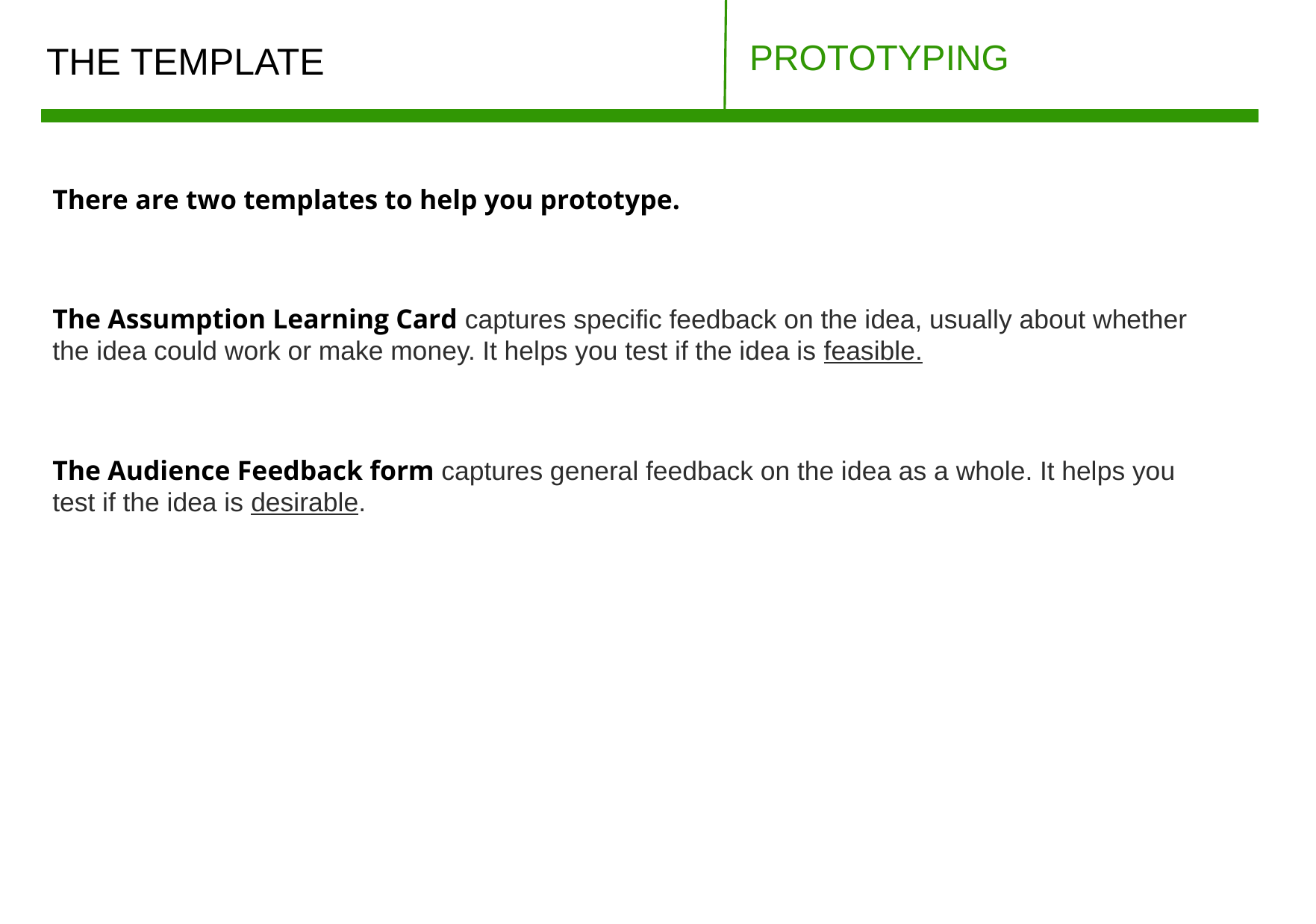

PROTOTYPING
# THE TEMPLATE

There are two templates to help you prototype.

The Assumption Learning Card captures specific feedback on the idea, usually about whether the idea could work or make money. It helps you test if the idea is feasible.

The Audience Feedback form captures general feedback on the idea as a whole. It helps you test if the idea is desirable.